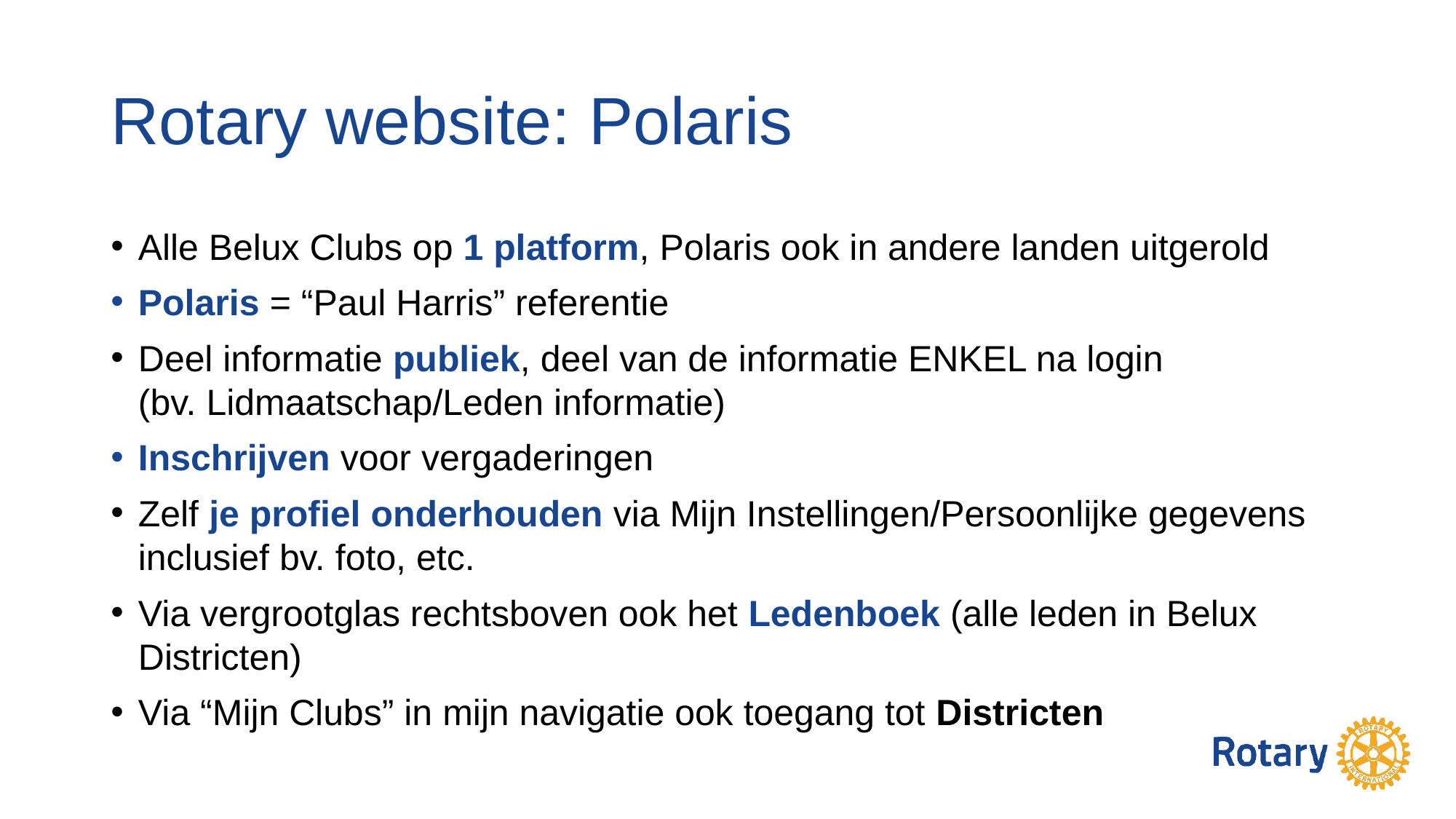

# Rotary website: Polaris
Alle Belux Clubs op 1 platform, Polaris ook in andere landen uitgerold
Polaris = “Paul Harris” referentie
Deel informatie publiek, deel van de informatie ENKEL na login
(bv. Lidmaatschap/Leden informatie)
Inschrijven voor vergaderingen
Zelf je profiel onderhouden via Mijn Instellingen/Persoonlijke gegevens
inclusief bv. foto, etc.
Via vergrootglas rechtsboven ook het Ledenboek (alle leden in Belux Districten)
Via “Mijn Clubs” in mijn navigatie ook toegang tot Districten